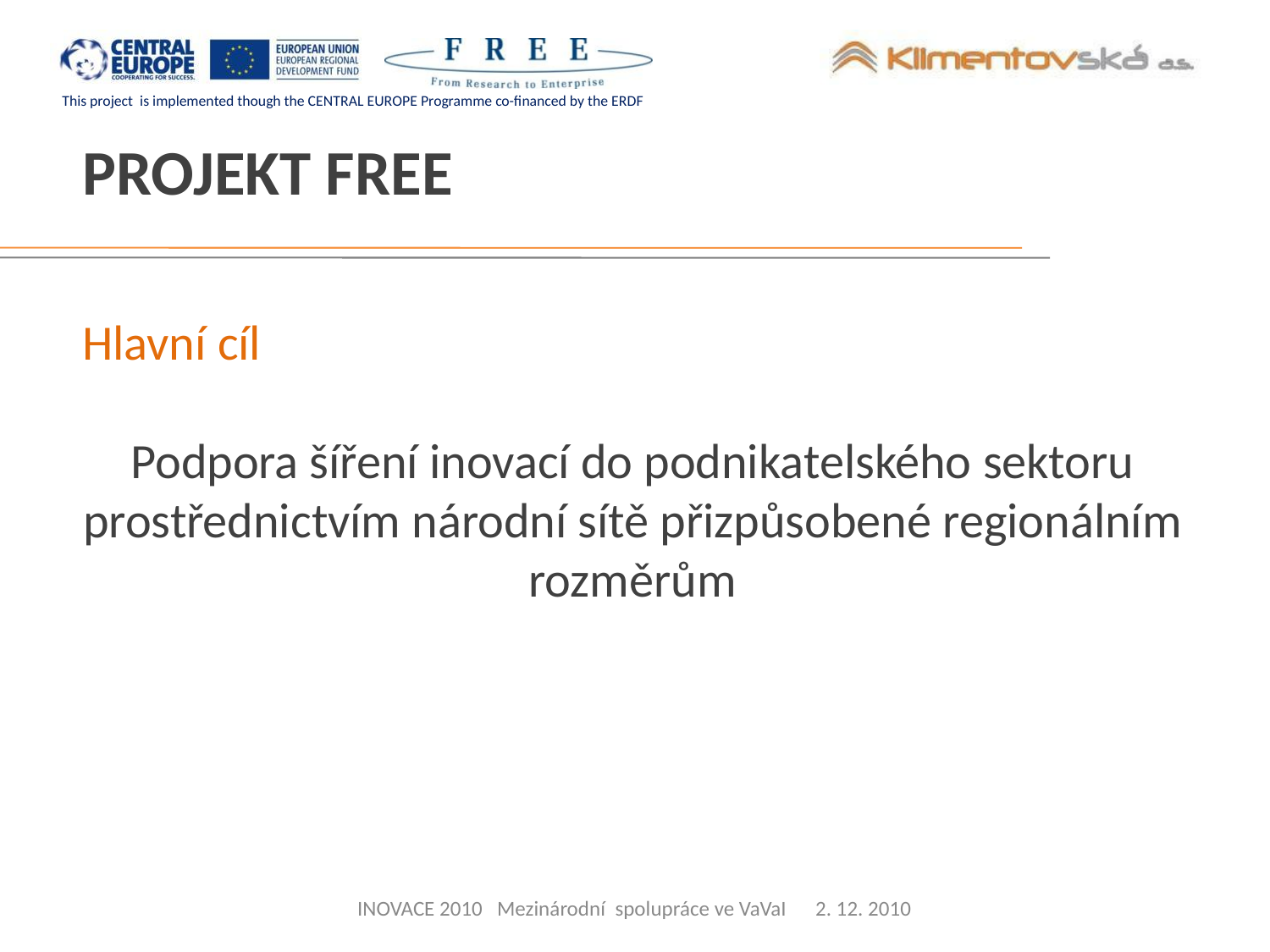

Projekt FREE
Hlavní cíl

Podpora šíření inovací do podnikatelského sektoru prostřednictvím národní sítě přizpůsobené regionálním rozměrům

INOVACE 2010   Mezinárodní  spolupráce ve VaVaI      2. 12. 2010